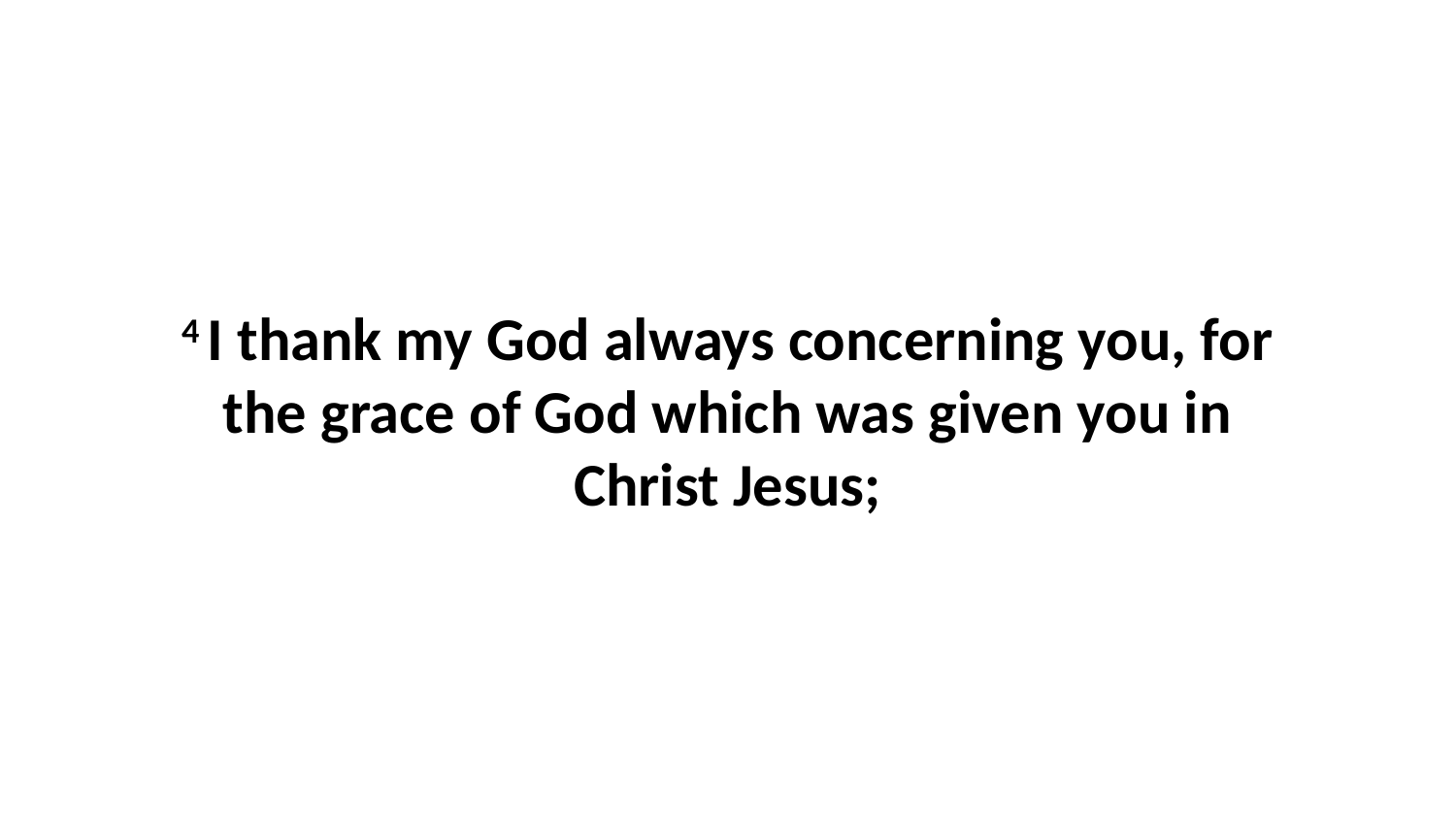

4 I thank my God always concerning you, for the grace of God which was given you in Christ Jesus;